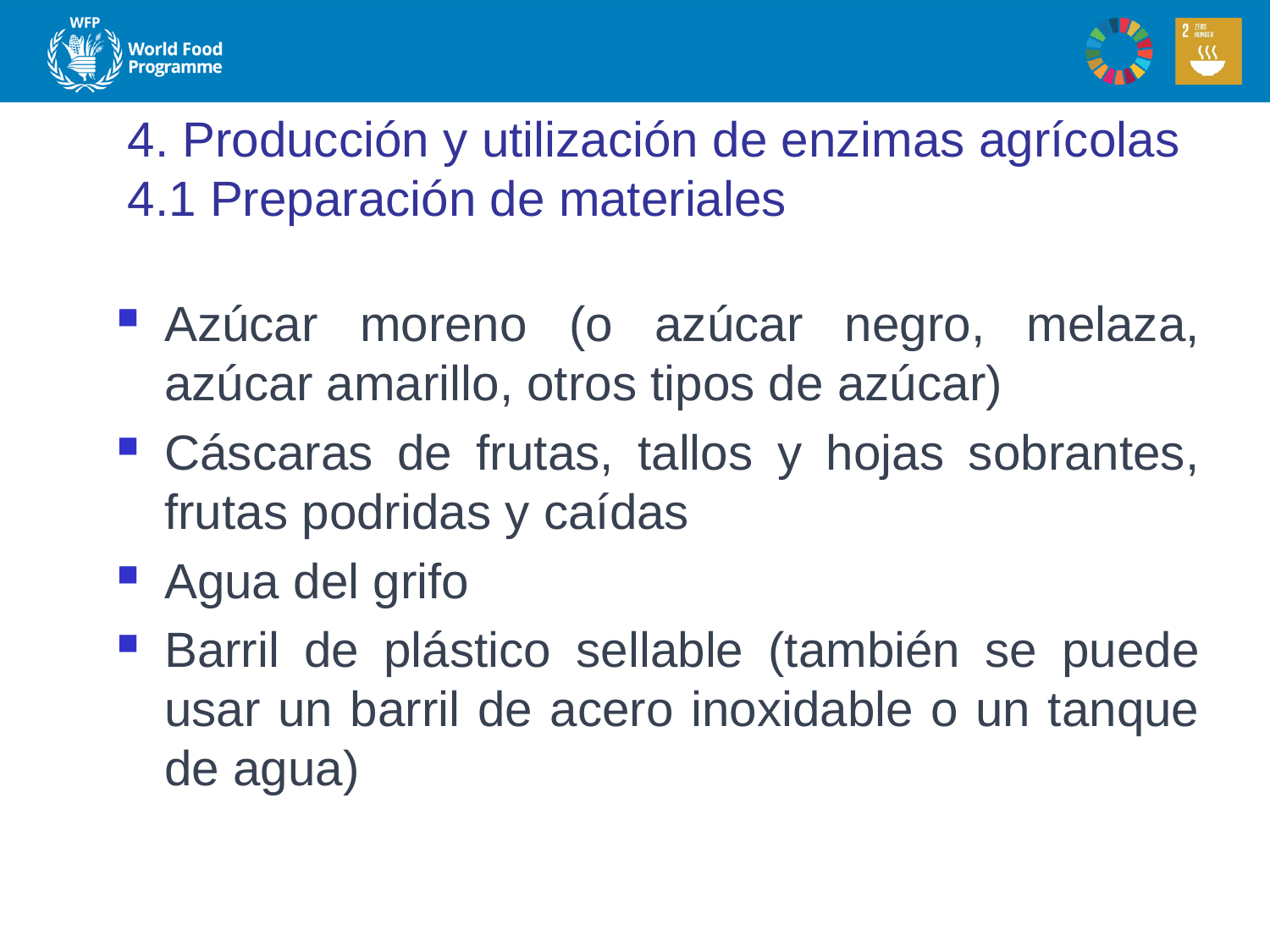

# 4. Producción y utilización de enzimas agrícolas 4.1 Preparación de materiales
Azúcar moreno (o azúcar negro, melaza, azúcar amarillo, otros tipos de azúcar)
Cáscaras de frutas, tallos y hojas sobrantes, frutas podridas y caídas
Agua del grifo
Barril de plástico sellable (también se puede usar un barril de acero inoxidable o un tanque de agua)